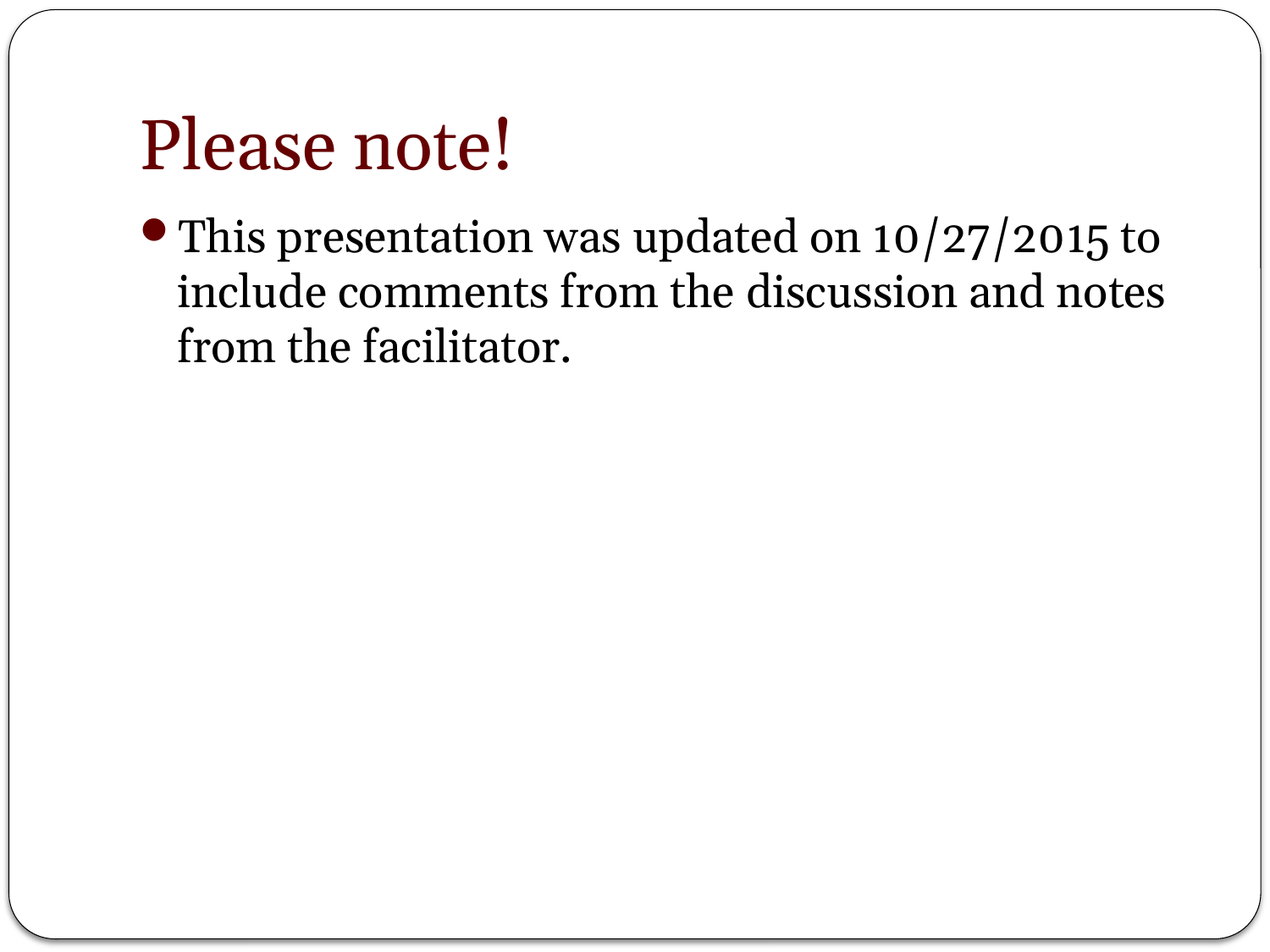

# Please note!
This presentation was updated on 10/27/2015 to include comments from the discussion and notes from the facilitator.